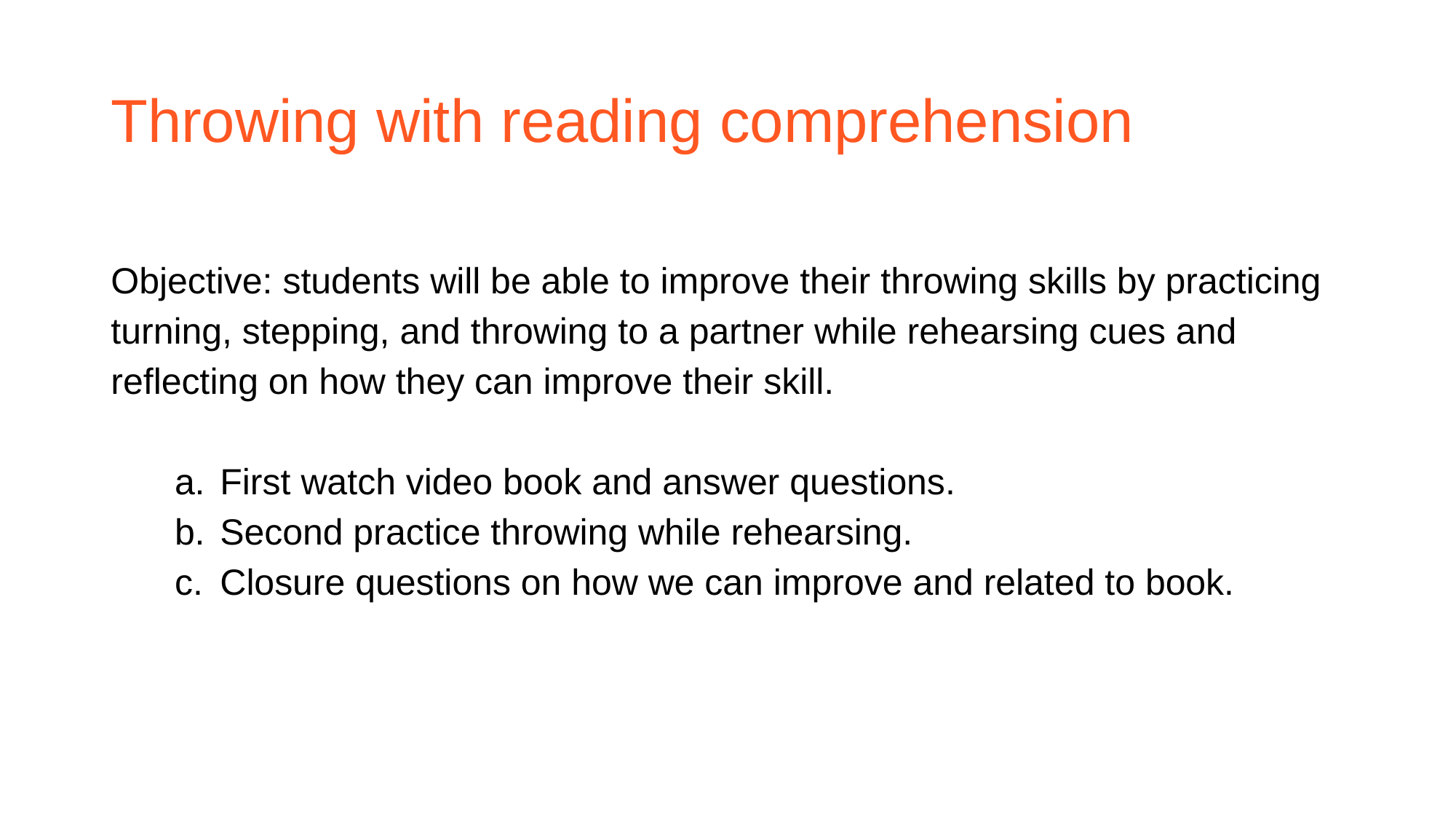

# Throwing with reading comprehension
Objective: students will be able to improve their throwing skills by practicing turning, stepping, and throwing to a partner while rehearsing cues and reflecting on how they can improve their skill.

First watch video book and answer questions.
Second practice throwing while rehearsing.
Closure questions on how we can improve and related to book.